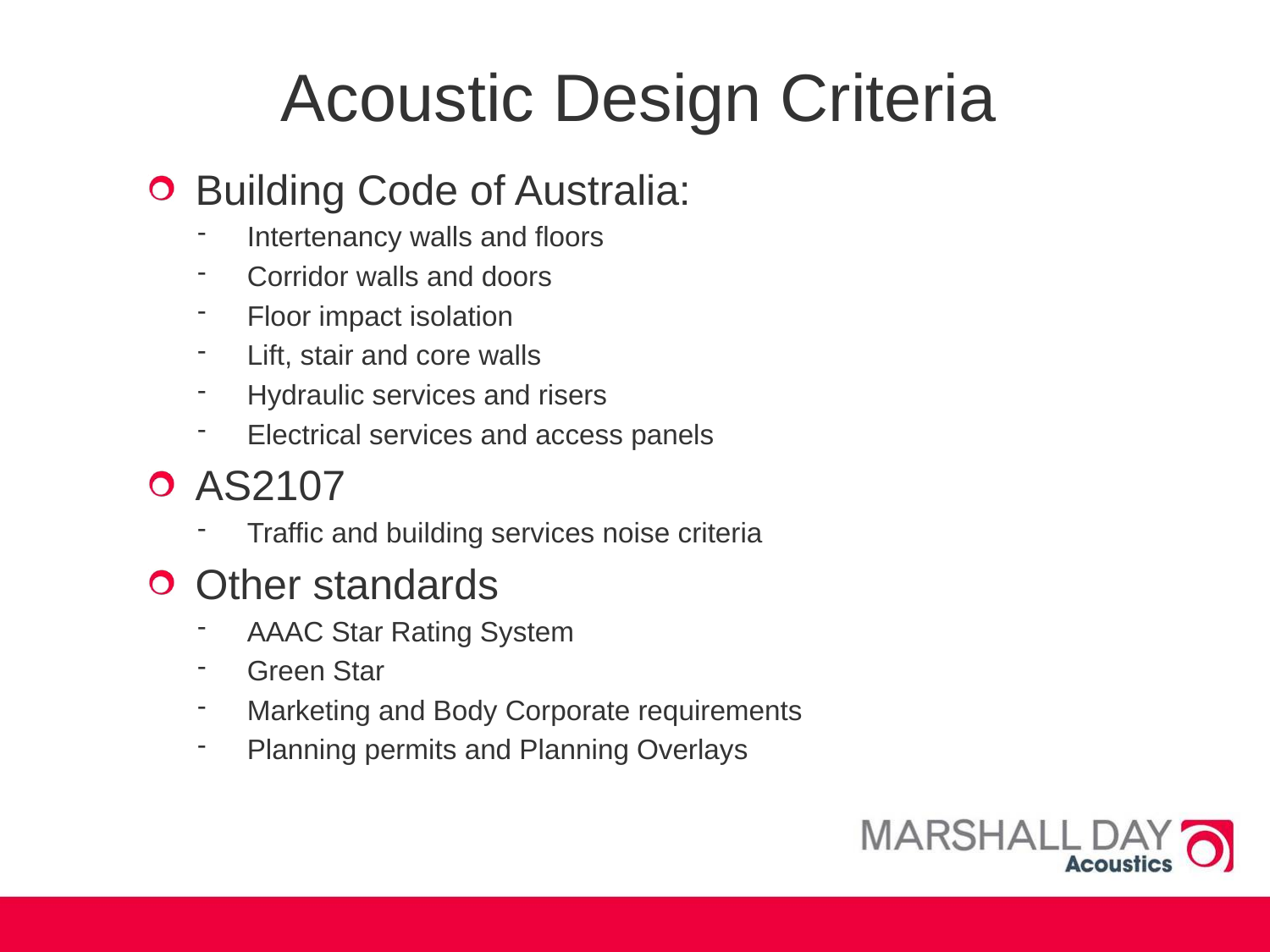

# Acoustic Design Criteria
Building Code of Australia:
Intertenancy walls and floors
Corridor walls and doors
Floor impact isolation
Lift, stair and core walls
Hydraulic services and risers
Electrical services and access panels
AS2107
Traffic and building services noise criteria
Other standards
AAAC Star Rating System
Green Star
Marketing and Body Corporate requirements
Planning permits and Planning Overlays